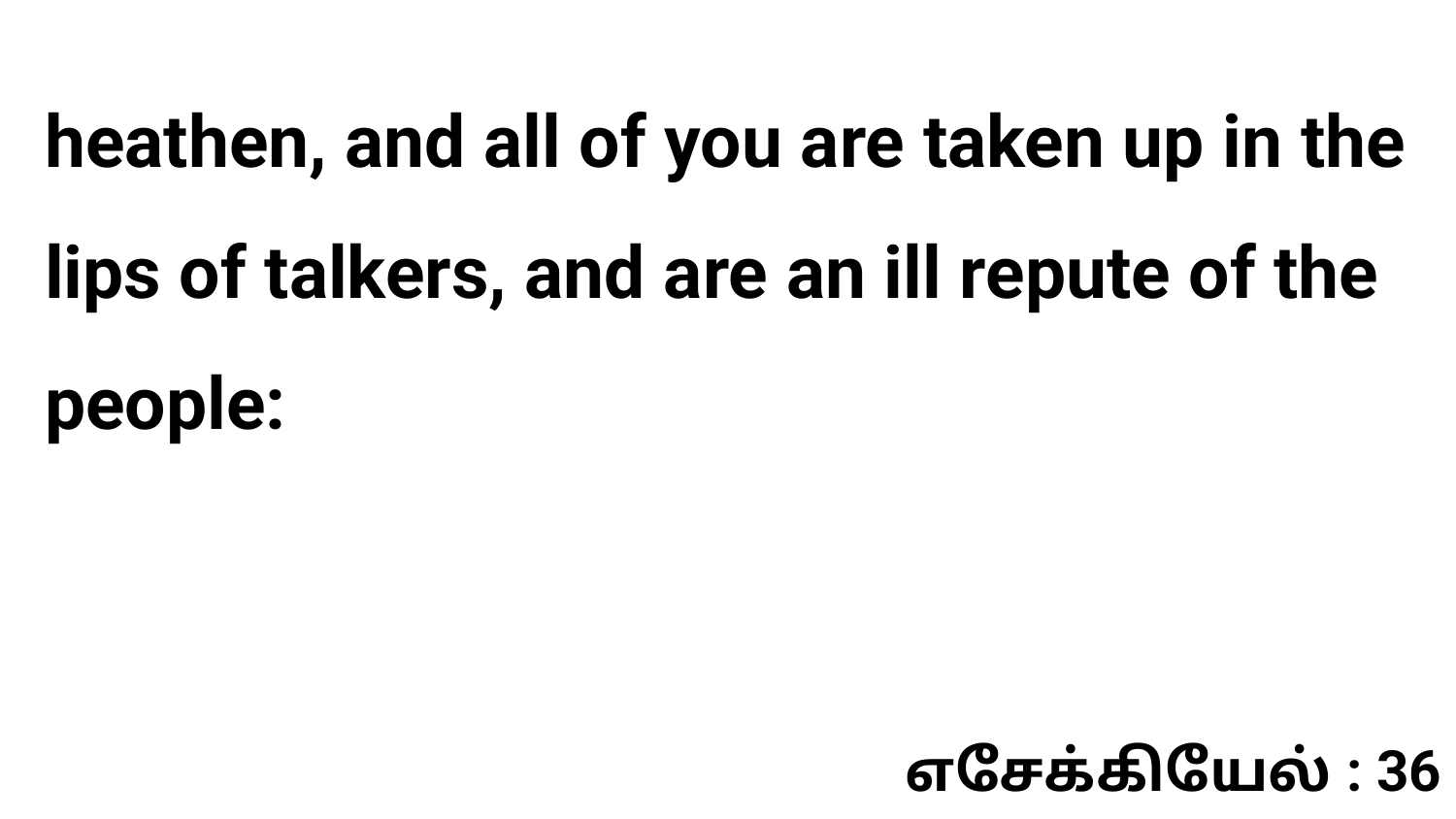

heathen, and all of you are taken up in the lips of talkers, and are an ill repute of the people:
எசேக்கியேல் : 36